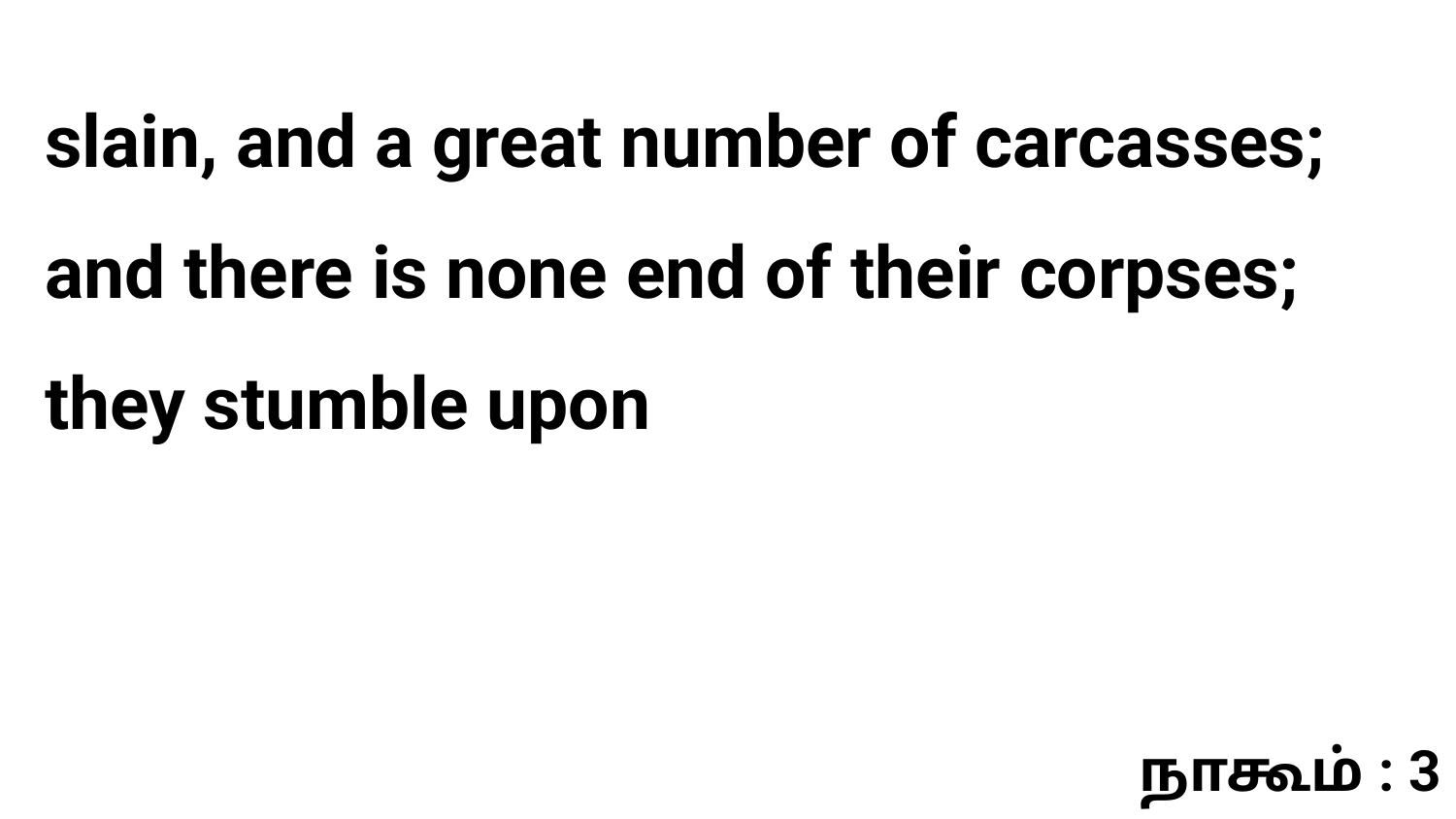

slain, and a great number of carcasses; and there is none end of their corpses; they stumble upon
நாகூம் : 3